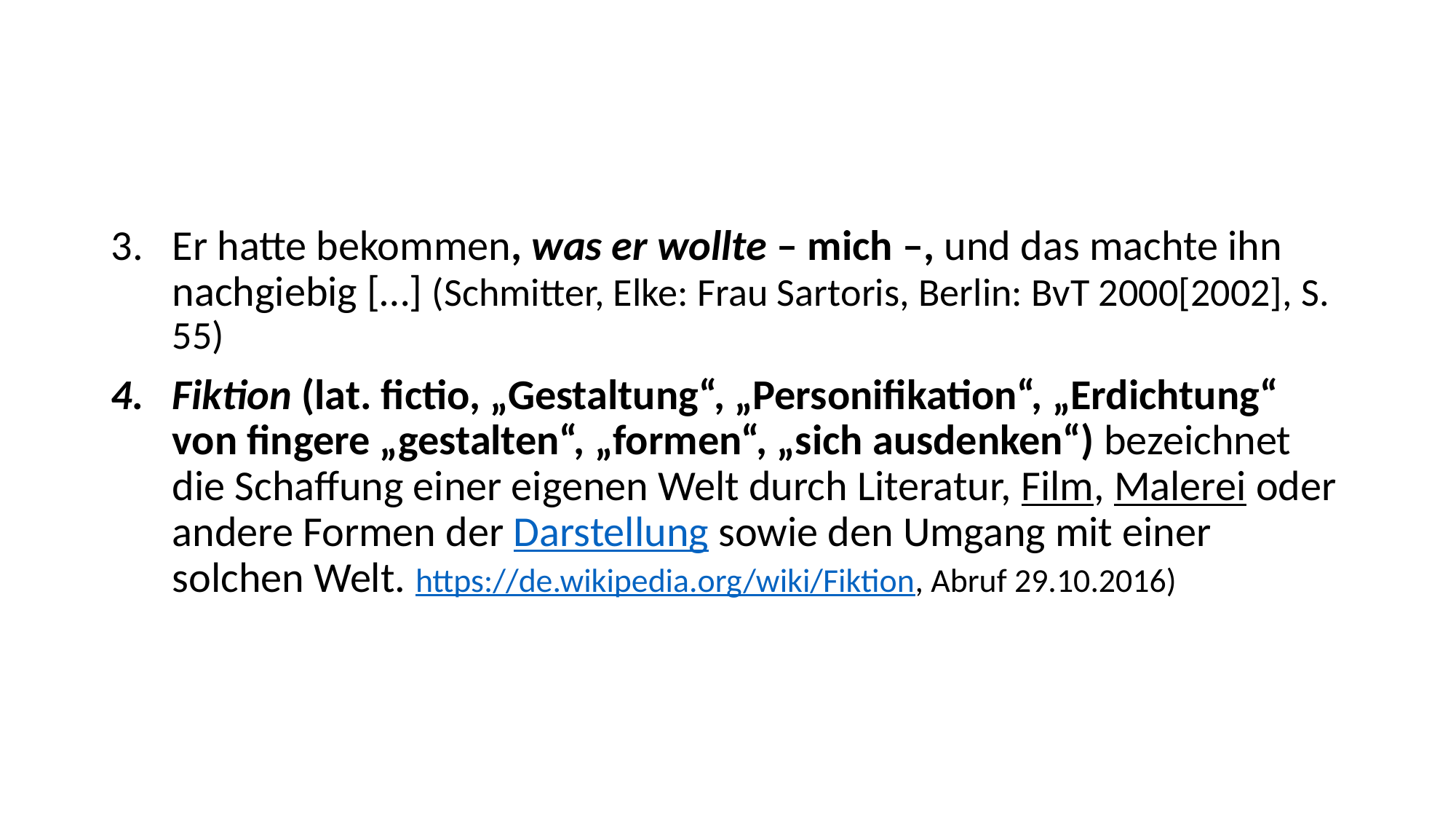

#
Er hatte bekommen, was er wollte – mich –, und das machte ihn nachgiebig […] (Schmitter, Elke: Frau Sartoris, Berlin: BvT 2000[2002], S. 55)
Fiktion (lat. fictio, „Gestaltung“, „Personifikation“, „Erdichtung“ von fingere „gestalten“, „formen“, „sich ausdenken“) bezeichnet die Schaffung einer eigenen Welt durch Literatur, Film, Malerei oder andere Formen der Darstellung sowie den Umgang mit einer solchen Welt. https://de.wikipedia.org/wiki/Fiktion, Abruf 29.10.2016)